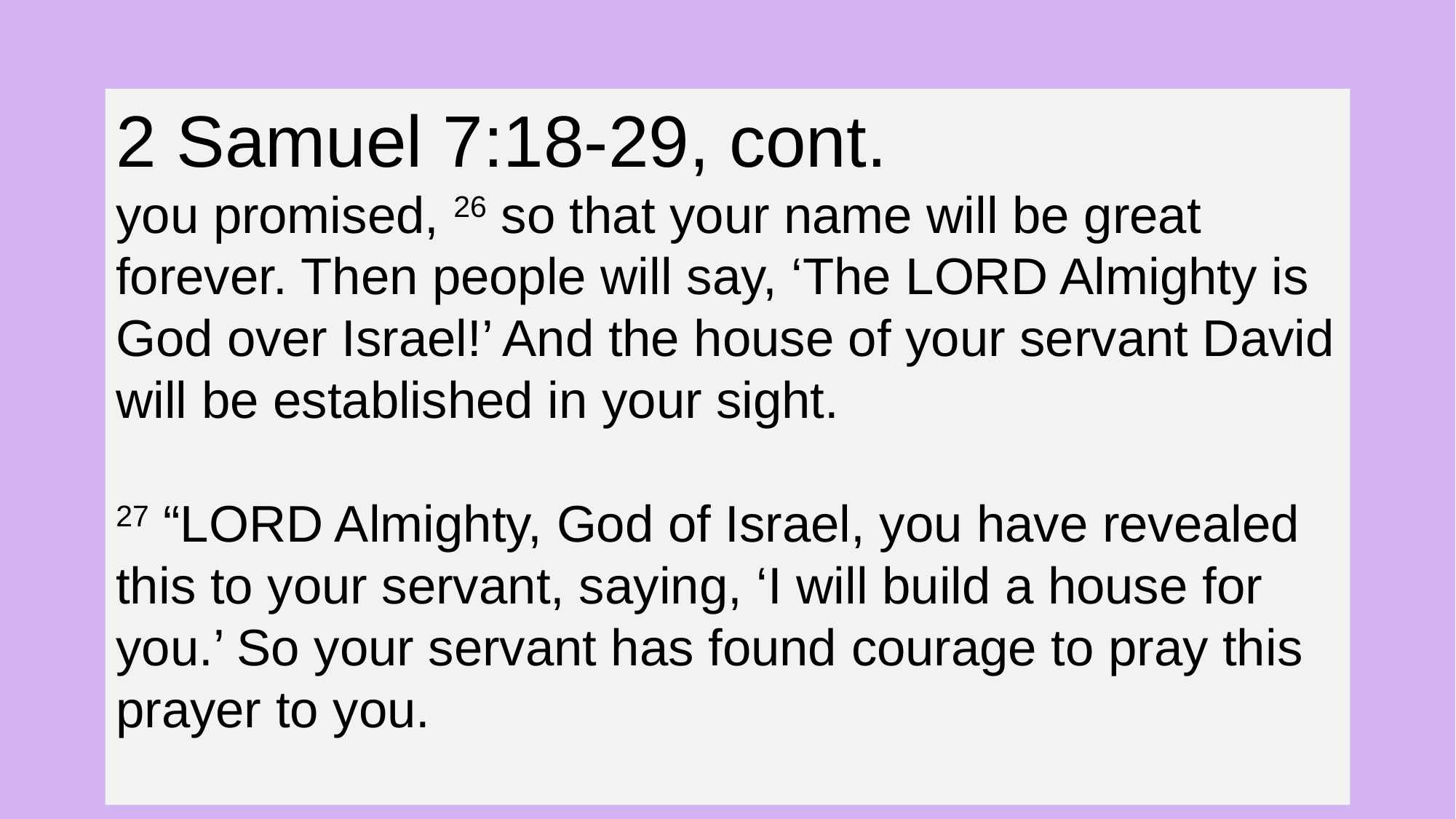

2 Samuel 7:18-29, cont.
you promised, 26 so that your name will be great forever. Then people will say, ‘The LORD Almighty is God over Israel!’ And the house of your servant David will be established in your sight.

27 “LORD Almighty, God of Israel, you have revealed this to your servant, saying, ‘I will build a house for you.’ So your servant has found courage to pray this prayer to you.

12